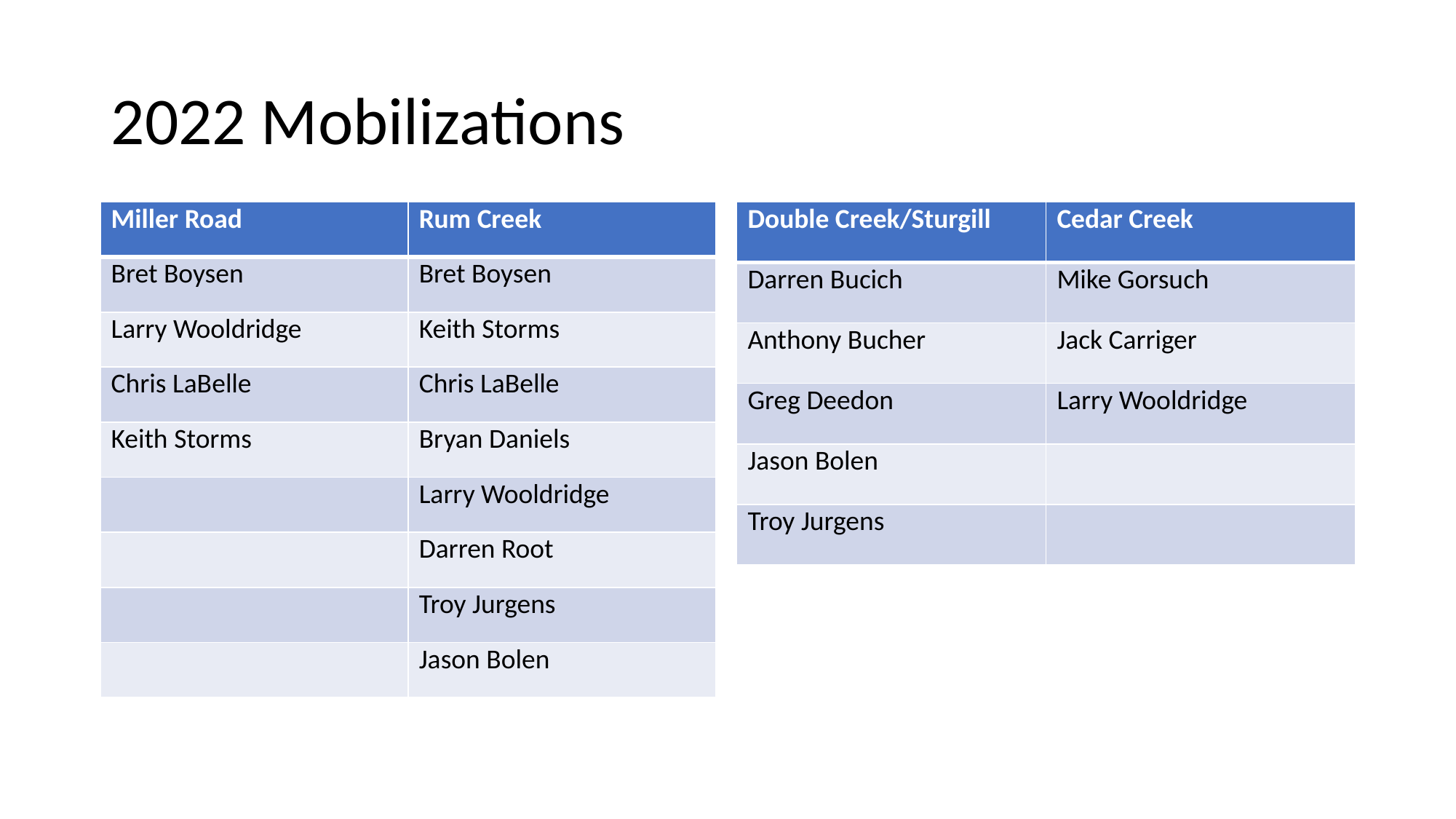

# 2022 Mobilizations
| Miller Road | Rum Creek |
| --- | --- |
| Bret Boysen | Bret Boysen |
| Larry Wooldridge | Keith Storms |
| Chris LaBelle | Chris LaBelle |
| Keith Storms | Bryan Daniels |
|  | Larry Wooldridge |
|  | Darren Root |
|  | Troy Jurgens |
|  | Jason Bolen |
| Double Creek/Sturgill | Cedar Creek |
| --- | --- |
| Darren Bucich | Mike Gorsuch |
| Anthony Bucher | Jack Carriger |
| Greg Deedon | Larry Wooldridge |
| Jason Bolen |  |
| Troy Jurgens |  |